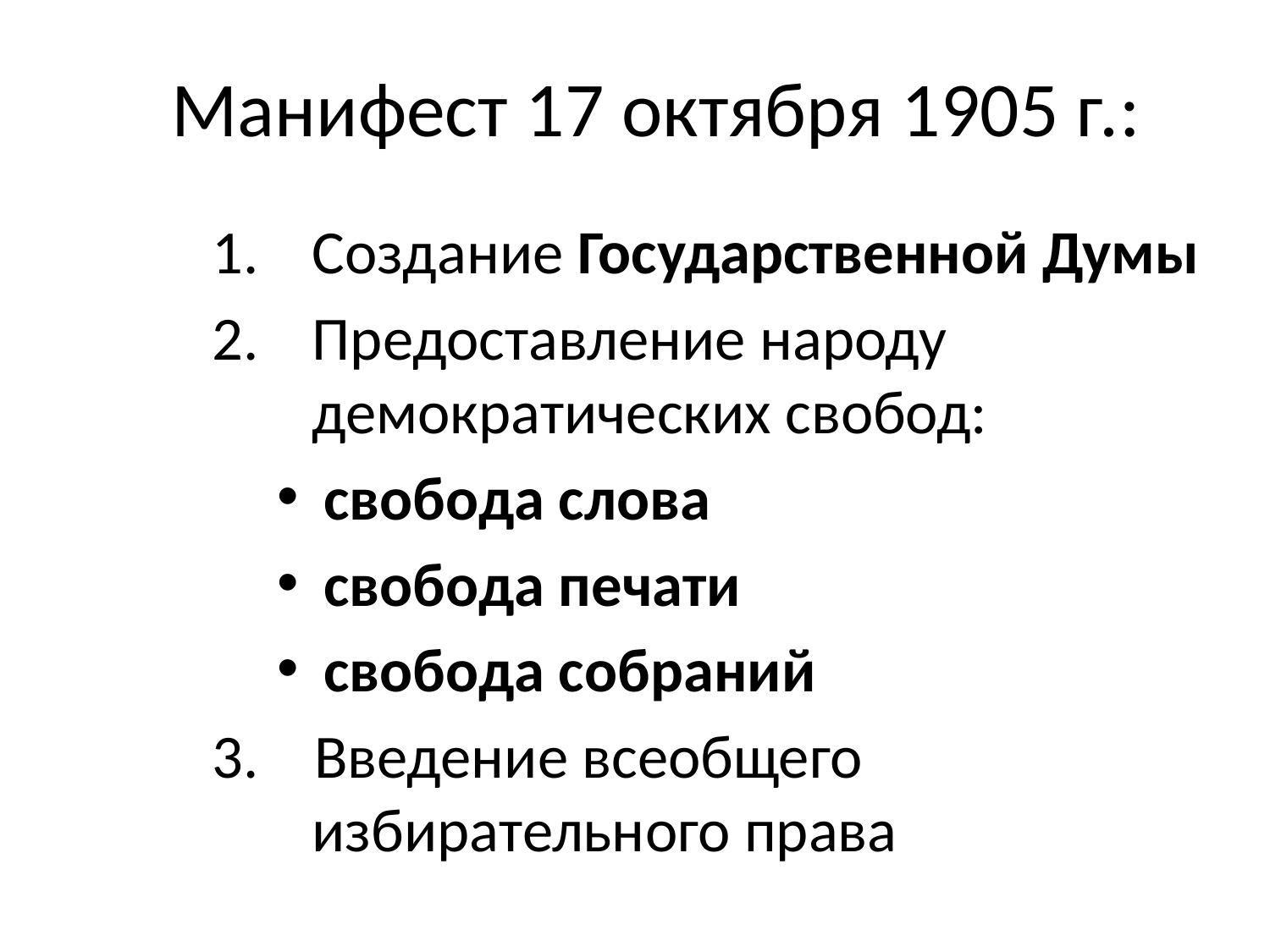

# Манифест 17 октября 1905 г.:
Создание Государственной Думы
Предоставление народу демократических свобод:
свобода слова
свобода печати
свобода собраний
3.    Введение всеобщего избирательного права